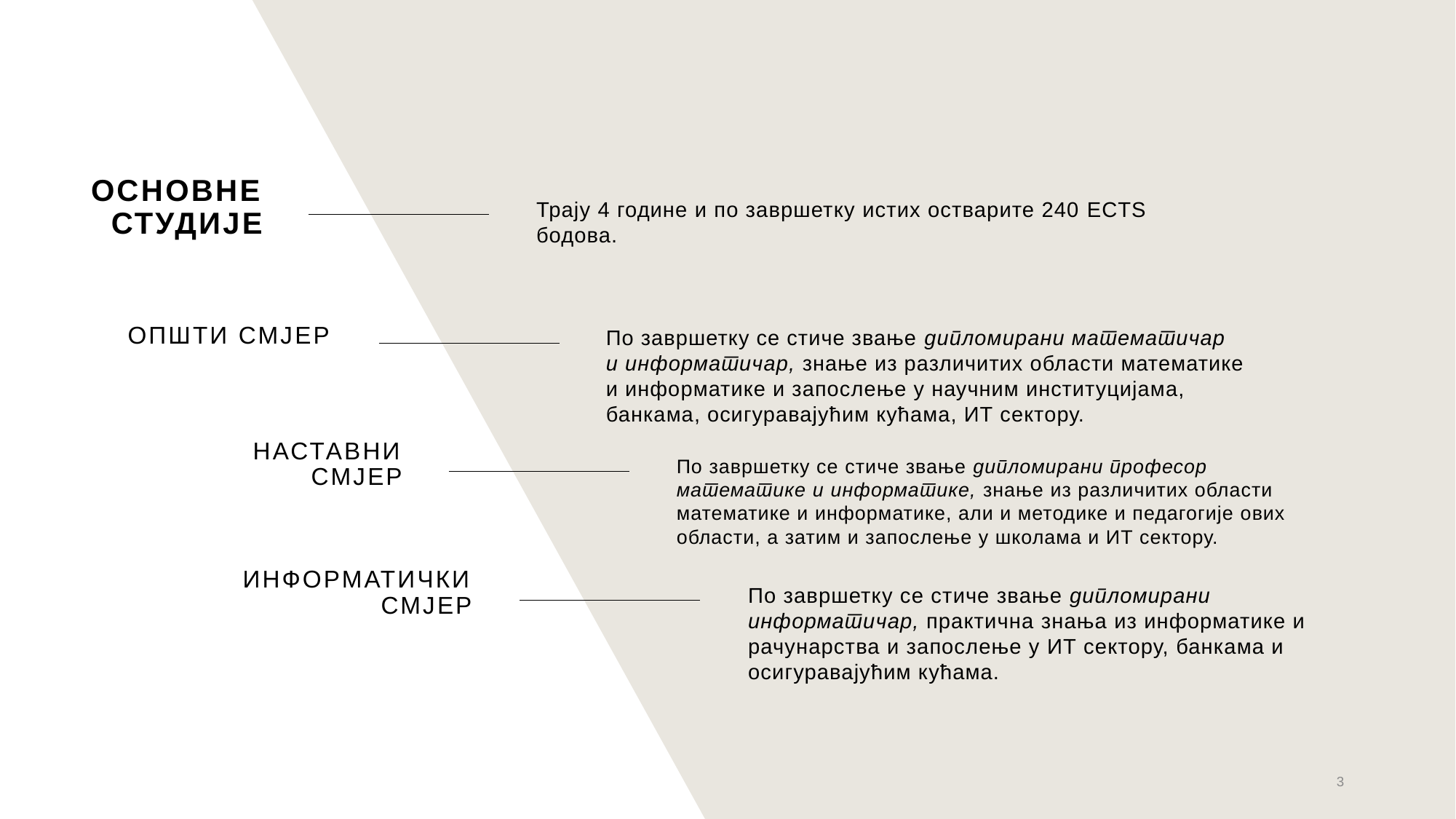

Основне студије
Трају 4 године и по завршетку истих остварите 240 ECTS бодова.
Општи смјер
По завршетку се стиче звање дипломирани математичар и информатичар, знање из различитих области математике и информатике и запослење у научним институцијама, банкама, осигуравајућим кућама, ИТ сектору.

Наставни смјер
По завршетку се стиче звање дипломирани професор математике и информатике, знање из различитих области математике и информатике, али и методике и педагогије ових области, а затим и запослење у школама и ИТ сектору.

Информатички смјер
По завршетку се стиче звање дипломирани информатичар, практична знања из информатике и рачунарства и запослење у ИТ сектору, банкама и осигуравајућим кућама.
3